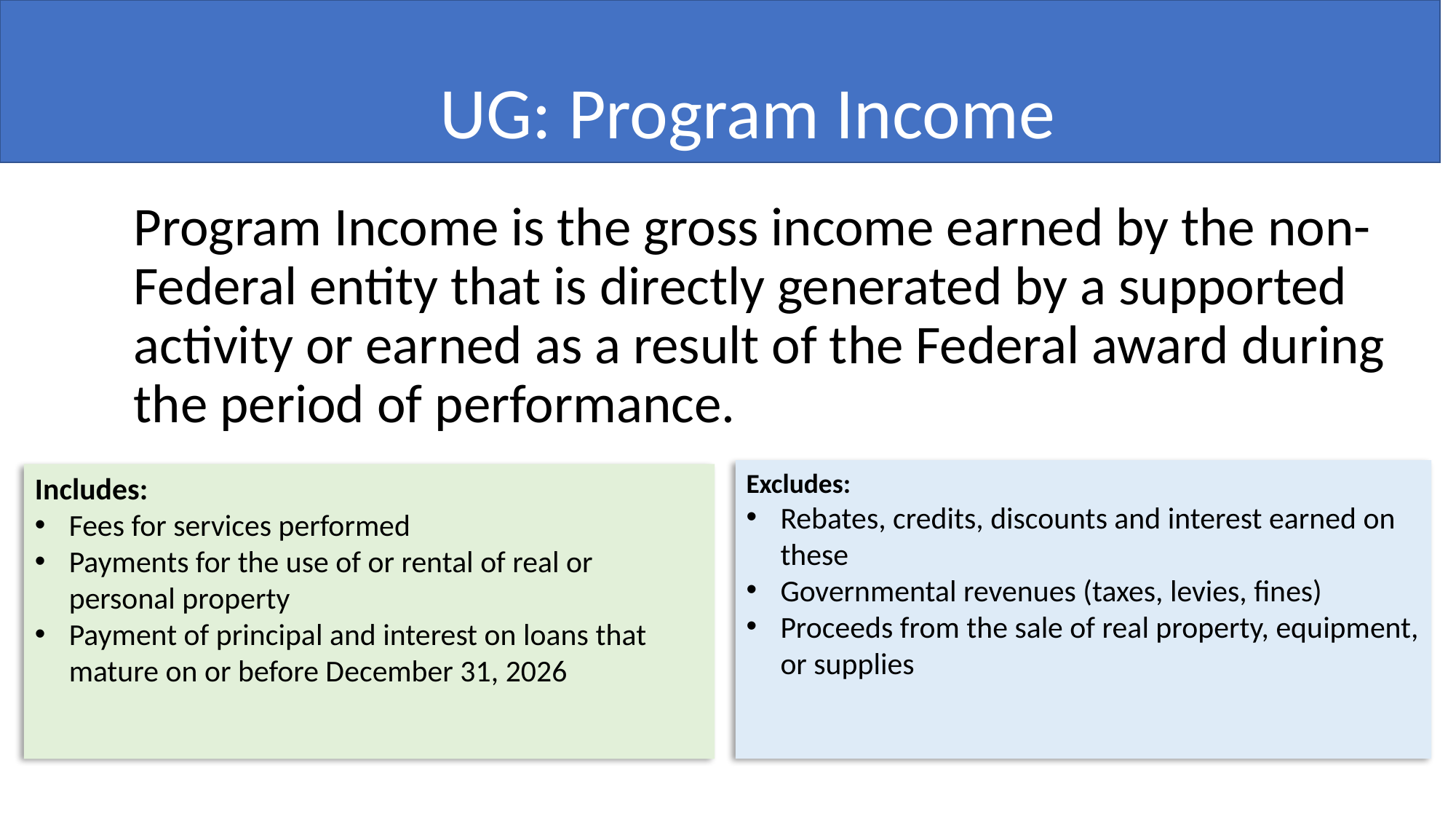

UG: Program Income
Program Income is the gross income earned by the non-Federal entity that is directly generated by a supported activity or earned as a result of the Federal award during the period of performance.
Excludes:
Rebates, credits, discounts and interest earned on these
Governmental revenues (taxes, levies, fines)
Proceeds from the sale of real property, equipment, or supplies

Includes:
Fees for services performed
Payments for the use of or rental of real or personal property
Payment of principal and interest on loans that mature on or before December 31, 2026